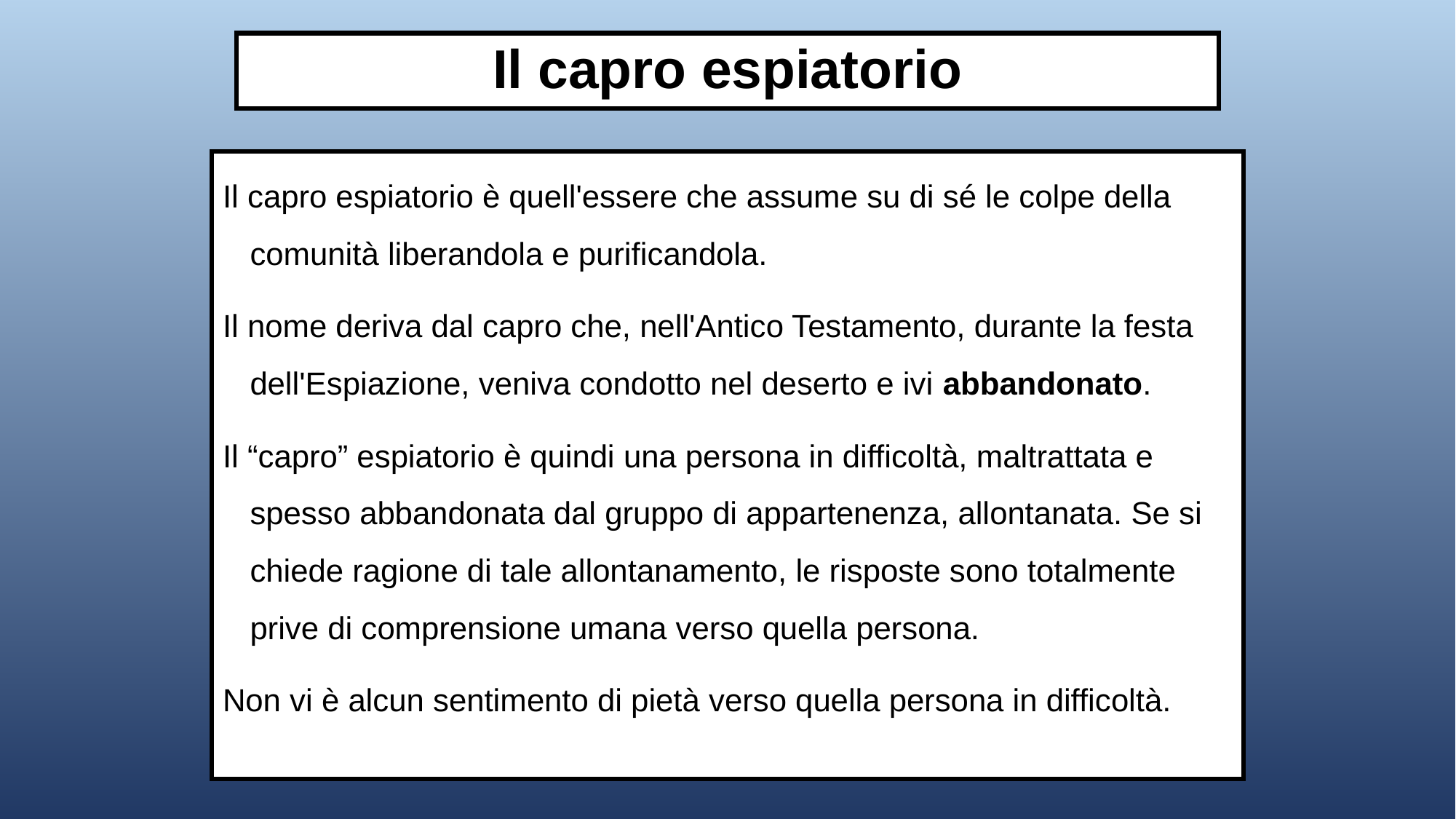

# Il capro espiatorio
Il capro espiatorio è quell'essere che assume su di sé le colpe della comunità liberandola e purificandola.
Il nome deriva dal capro che, nell'Antico Testamento, durante la festa dell'Espiazione, veniva condotto nel deserto e ivi abbandonato.
Il “capro” espiatorio è quindi una persona in difficoltà, maltrattata e spesso abbandonata dal gruppo di appartenenza, allontanata. Se si chiede ragione di tale allontanamento, le risposte sono totalmente prive di comprensione umana verso quella persona.
Non vi è alcun sentimento di pietà verso quella persona in difficoltà.